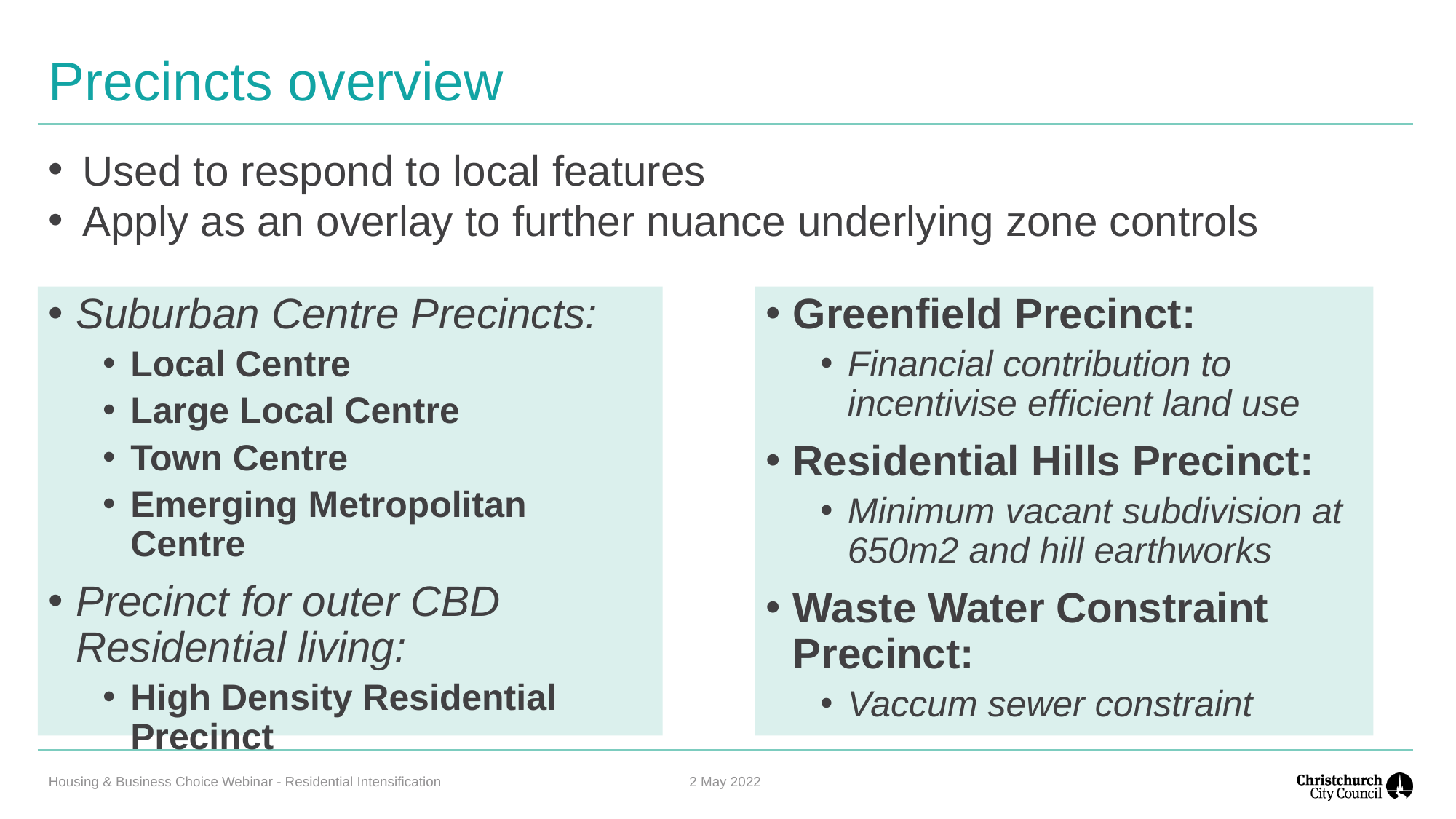

# Precincts overview
Used to respond to local features
Apply as an overlay to further nuance underlying zone controls
Suburban Centre Precincts:
Local Centre
Large Local Centre
Town Centre
Emerging Metropolitan Centre
Precinct for outer CBD Residential living:
High Density Residential Precinct
Greenfield Precinct:
Financial contribution to incentivise efficient land use
Residential Hills Precinct:
Minimum vacant subdivision at 650m2 and hill earthworks
Waste Water Constraint Precinct:
Vaccum sewer constraint
Housing & Business Choice Webinar - Residential Intensification
2 May 2022